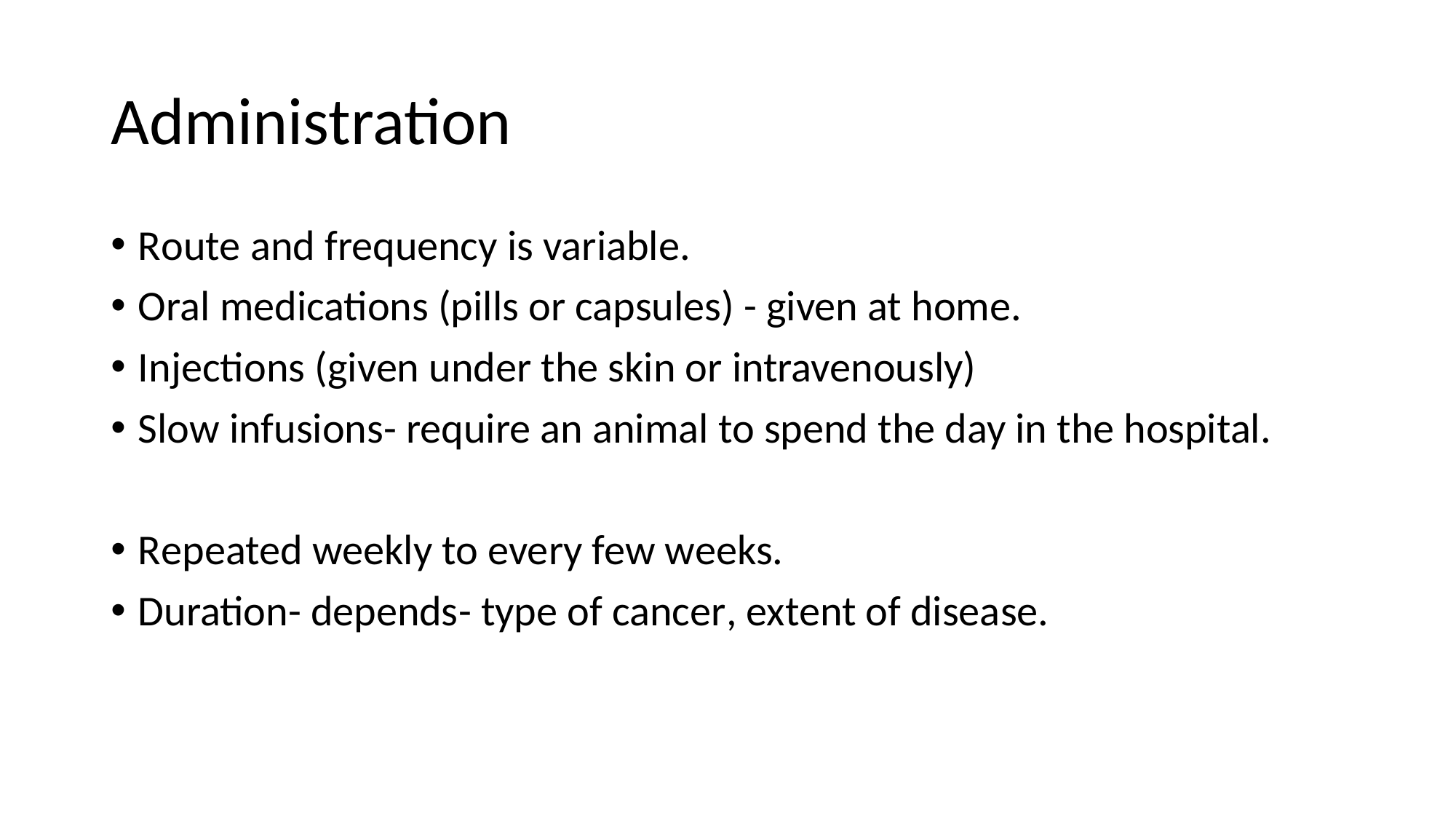

# Administration
Route and frequency is variable.
Oral medications (pills or capsules) - given at home.
Injections (given under the skin or intravenously)
Slow infusions- require an animal to spend the day in the hospital.

Repeated weekly to every few weeks.
Duration- depends- type of cancer, extent of disease.